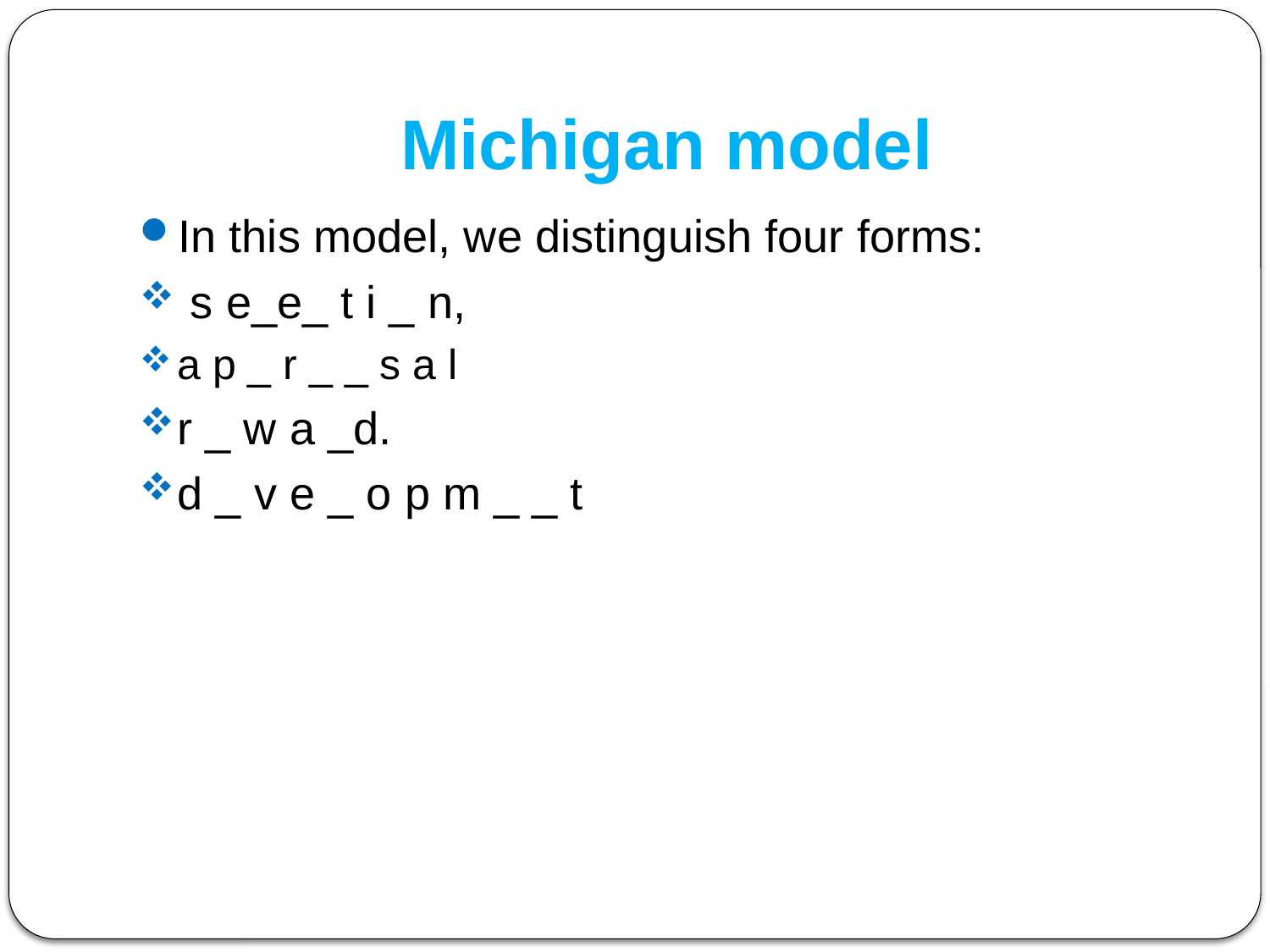

# Michigan model
In this model, we distinguish four forms:
 s e_e_ t i _ n,
a p _ r _ _ s a l
r _ w a _d.
d _ v e _ o p m _ _ t